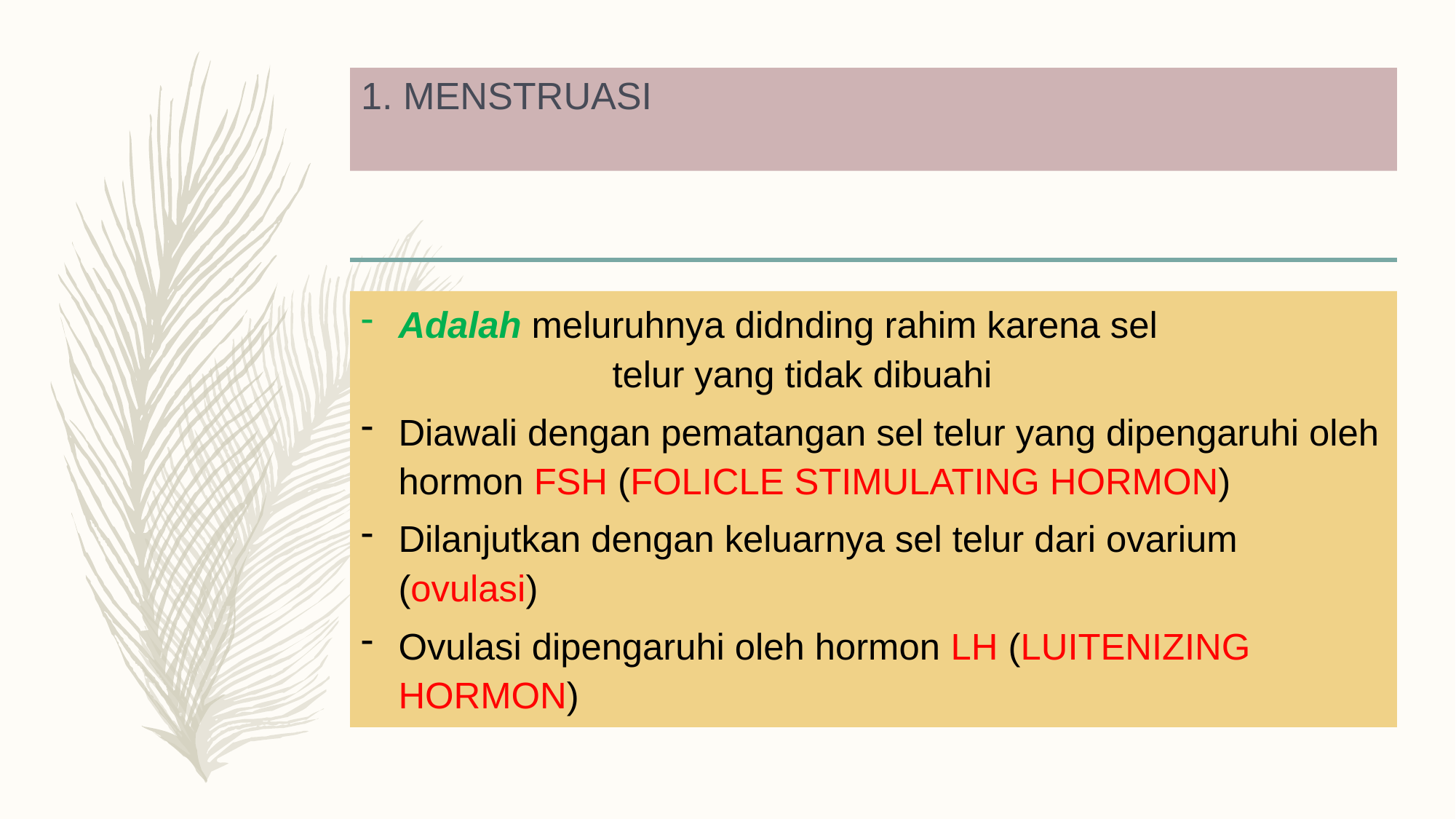

# 1. MENSTRUASI
Adalah meluruhnya didnding rahim karena sel                                            telur yang tidak dibuahi
Diawali dengan pematangan sel telur yang dipengaruhi oleh hormon FSH (FOLICLE STIMULATING HORMON)
Dilanjutkan dengan keluarnya sel telur dari ovarium (ovulasi)
Ovulasi dipengaruhi oleh hormon LH (LUITENIZING HORMON)